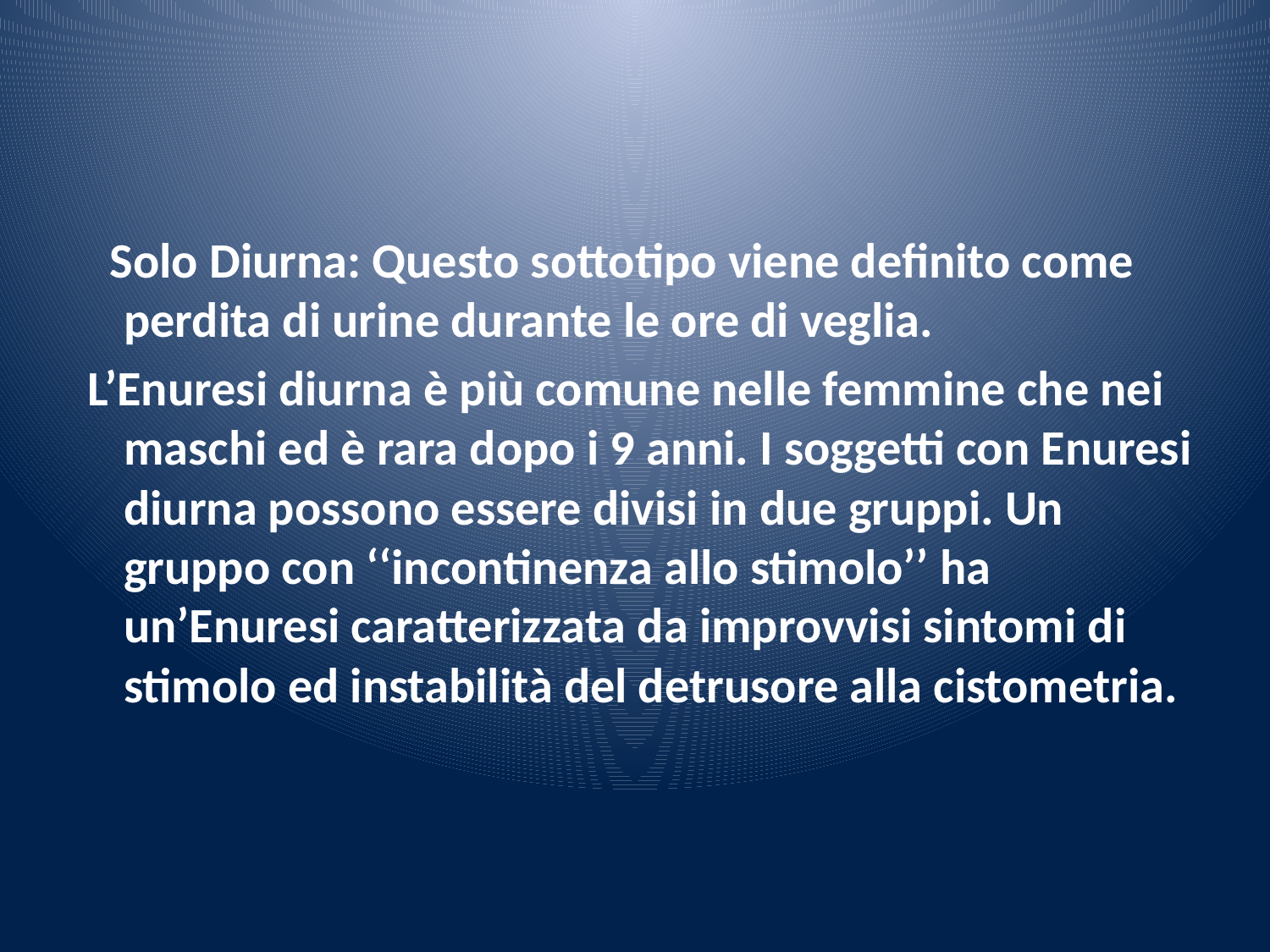

#
   Solo Diurna: Questo sottotipo viene definito come perdita di urine durante le ore di veglia.
 L’Enuresi diurna è più comune nelle femmine che nei maschi ed è rara dopo i 9 anni. I soggetti con Enuresi diurna possono essere divisi in due gruppi. Un gruppo con ‘‘incontinenza allo stimolo’’ ha un’Enuresi caratterizzata da improvvisi sintomi di stimolo ed instabilità del detrusore alla cistometria.